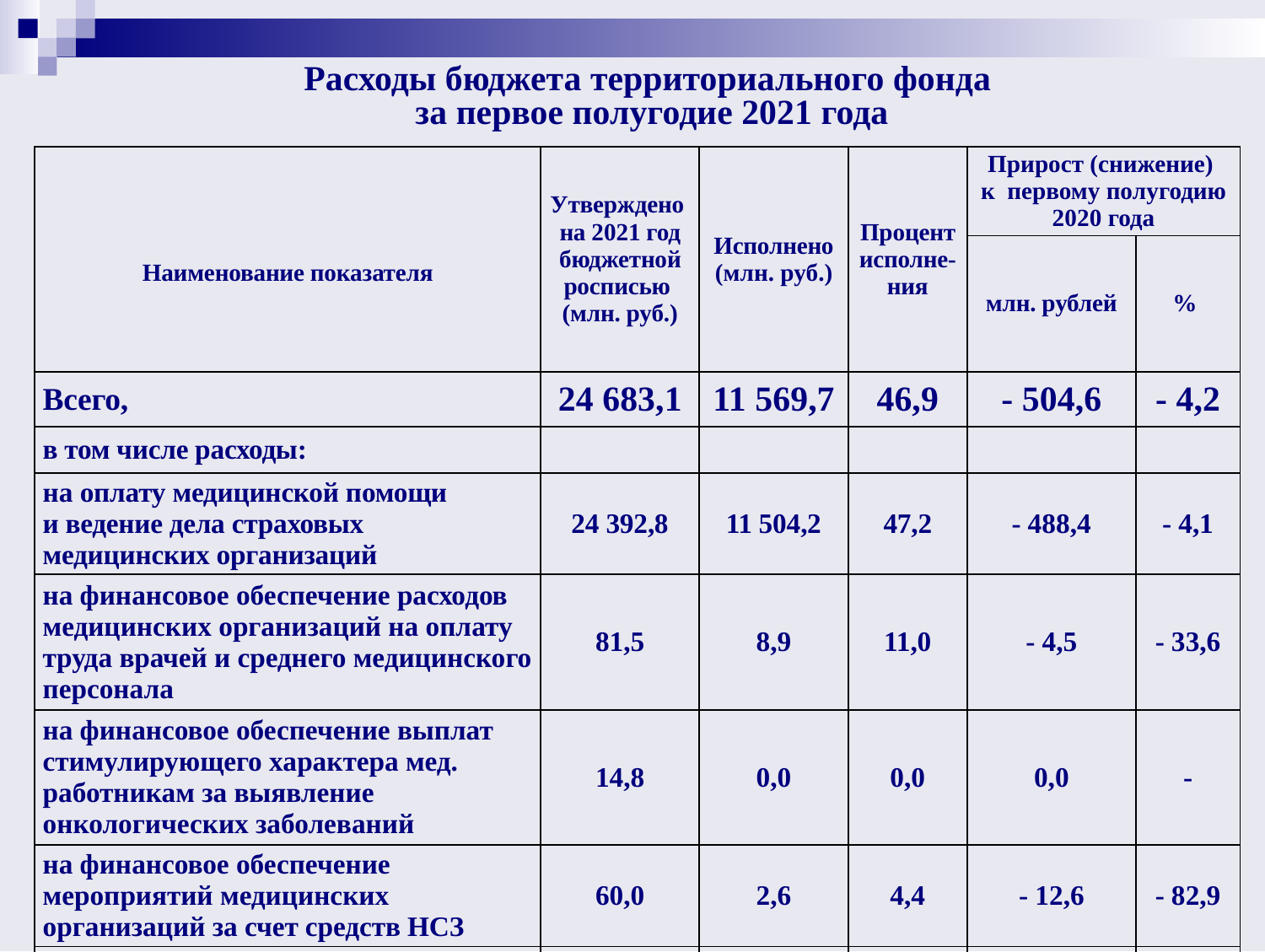

# Расходы бюджета территориального фонда за первое полугодие 2021 года
| Наименование показателя | Утверждено на 2021 год бюджетной росписью (млн. руб.) | Исполнено (млн. руб.) | Процент исполне-ния | Прирост (снижение) к первому полугодию 2020 года |  |
| --- | --- | --- | --- | --- | --- |
|  |  |  |  | млн. рублей | % |
| Всего, | 24 683,1 | 11 569,7 | 46,9 | - 504,6 | - 4,2 |
| в том числе расходы: |  |  |  |  |  |
| на оплату медицинской помощи и ведение дела страховых медицинских организаций | 24 392,8 | 11 504,2 | 47,2 | - 488,4 | - 4,1 |
| на финансовое обеспечение расходов медицинских организаций на оплату труда врачей и среднего медицинского персонала | 81,5 | 8,9 | 11,0 | - 4,5 | - 33,6 |
| на финансовое обеспечение выплат стимулирующего характера мед. работникам за выявление онкологических заболеваний | 14,8 | 0,0 | 0,0 | 0,0 | - |
| на финансовое обеспечение мероприятий медицинских организаций за счет средств НСЗ | 60,0 | 2,6 | 4,4 | - 12,6 | - 82,9 |
| на обеспечение выполнения функций территориального фонда | 134,0 | 54,0 | 40,3 | + 0,9 | + 1,7 |